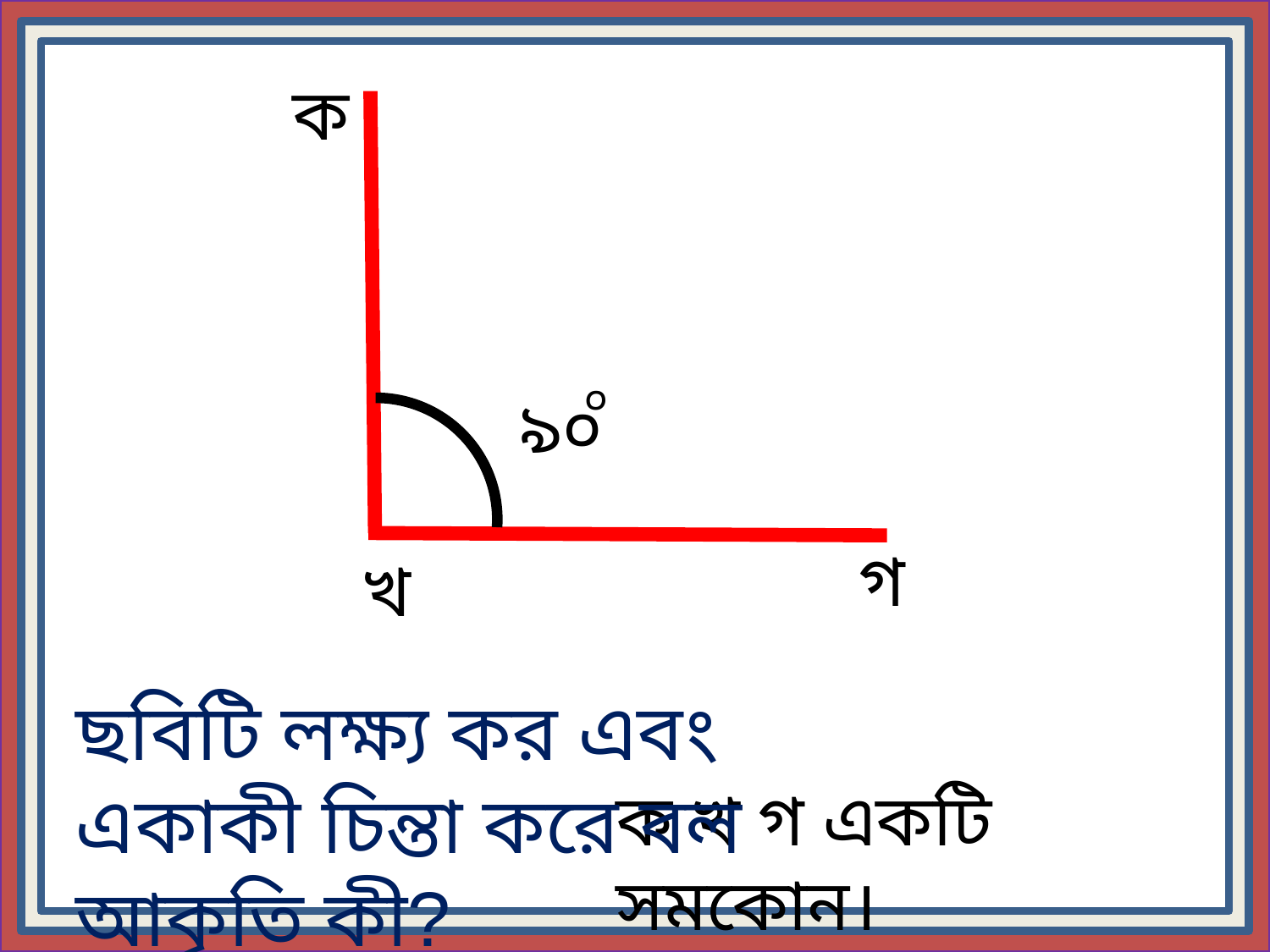

ক
০
৯০

গ
খ
ছবিটি লক্ষ্য কর এবং একাকী চিন্তা করে বল আকৃতি কী?
ক খ গ একটি সমকোন।